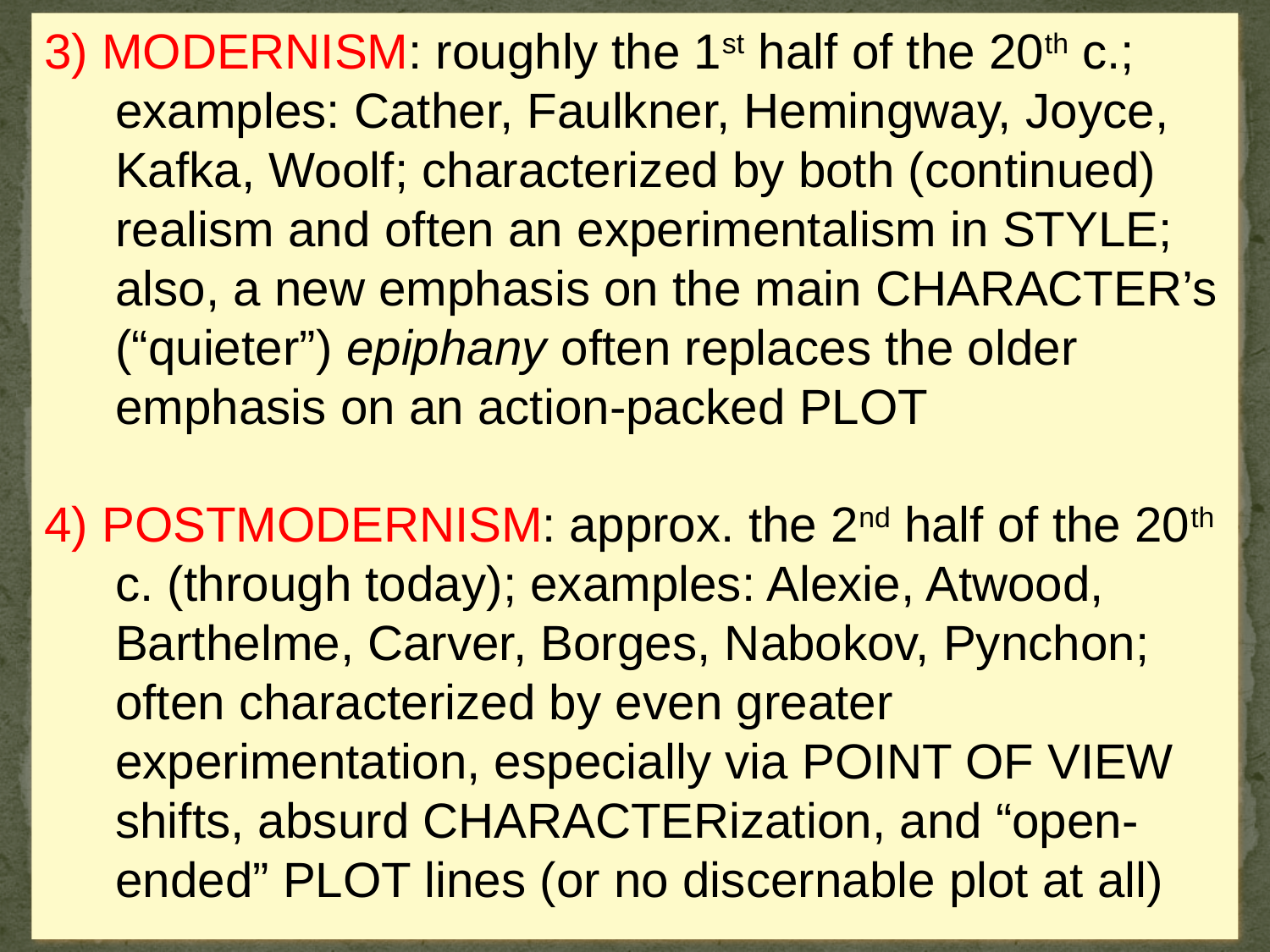

3) MODERNISM: roughly the 1st half of the 20th c.; examples: Cather, Faulkner, Hemingway, Joyce, Kafka, Woolf; characterized by both (continued) realism and often an experimentalism in STYLE; also, a new emphasis on the main CHARACTER’s (“quieter”) epiphany often replaces the older emphasis on an action-packed PLOT

4) POSTMODERNISM: approx. the 2nd half of the 20th c. (through today); examples: Alexie, Atwood, Barthelme, Carver, Borges, Nabokov, Pynchon; often characterized by even greater experimentation, especially via POINT OF VIEW shifts, absurd CHARACTERization, and “open-ended” PLOT lines (or no discernable plot at all)